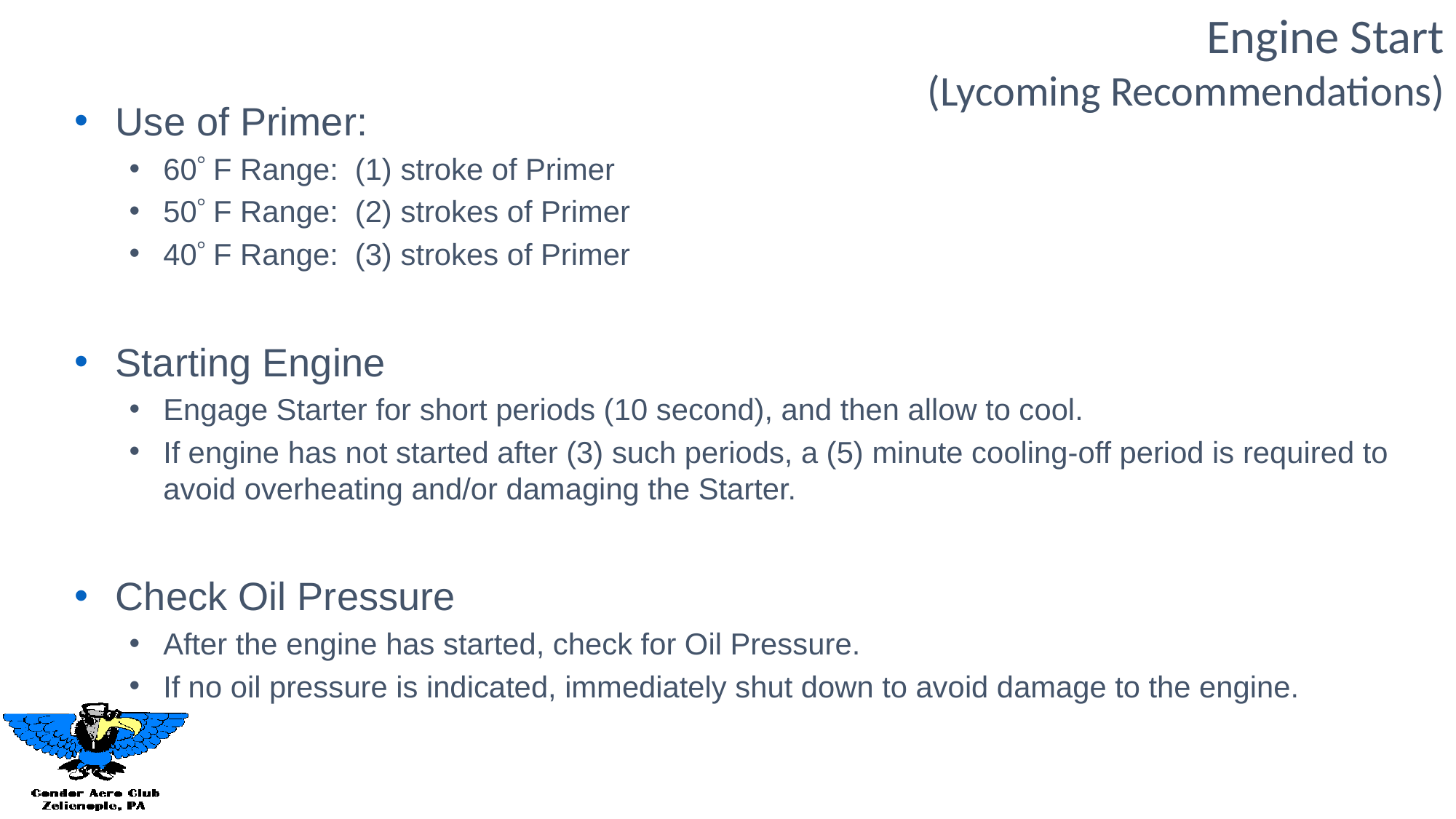

Engine Start
(Lycoming Recommendations)
Use of Primer:
60° F Range:  (1) stroke of Primer
50° F Range:  (2) strokes of Primer
40° F Range:  (3) strokes of Primer

Starting Engine
Engage Starter for short periods (10 second), and then allow to cool.
If engine has not started after (3) such periods, a (5) minute cooling-off period is required to avoid overheating and/or damaging the Starter.

Check Oil Pressure
After the engine has started, check for Oil Pressure.
If no oil pressure is indicated, immediately shut down to avoid damage to the engine.